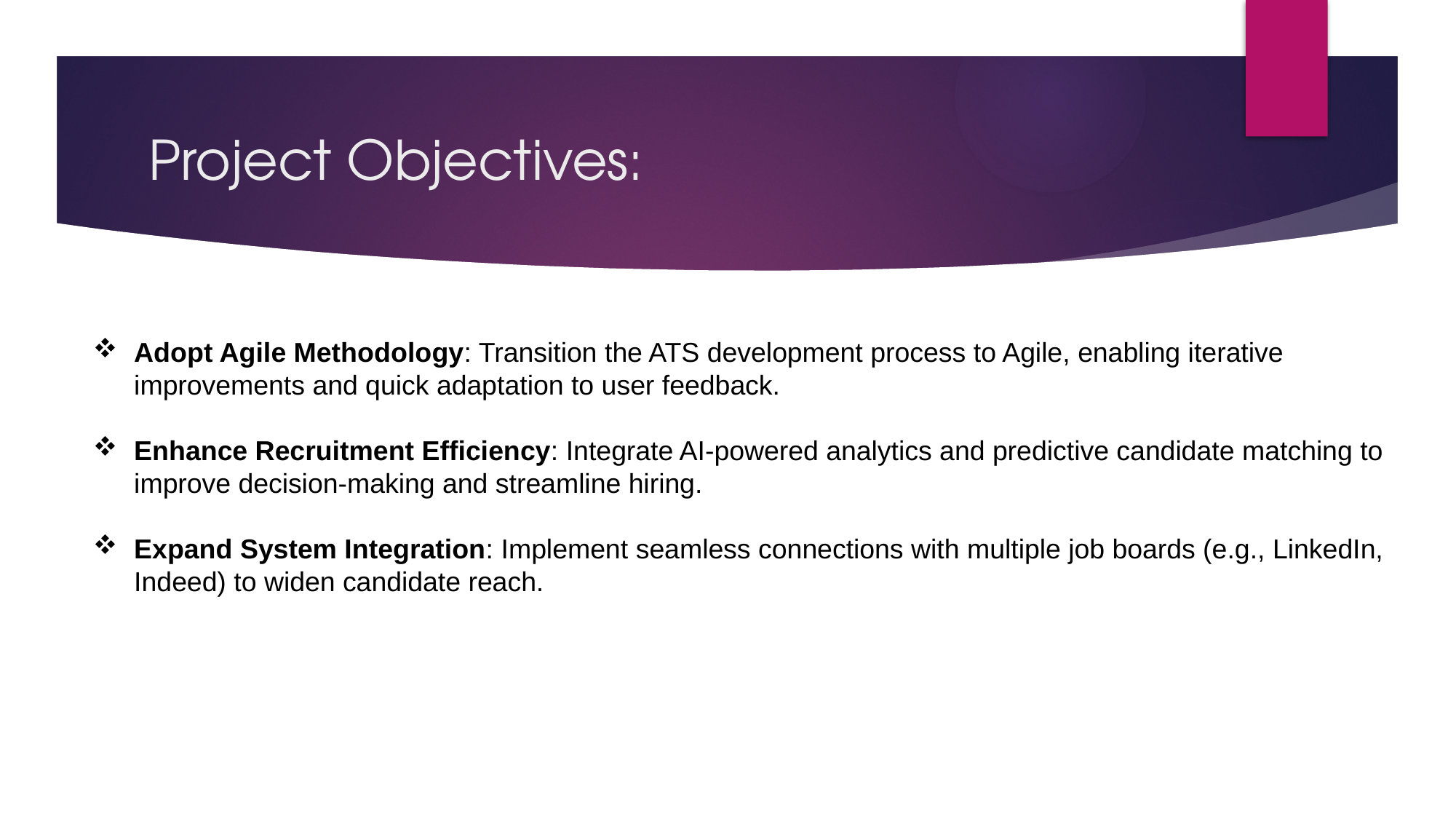

# Project Objectives:
Adopt Agile Methodology: Transition the ATS development process to Agile, enabling iterative improvements and quick adaptation to user feedback.

Enhance Recruitment Efficiency: Integrate AI-powered analytics and predictive candidate matching to improve decision-making and streamline hiring.

Expand System Integration: Implement seamless connections with multiple job boards (e.g., LinkedIn, Indeed) to widen candidate reach.